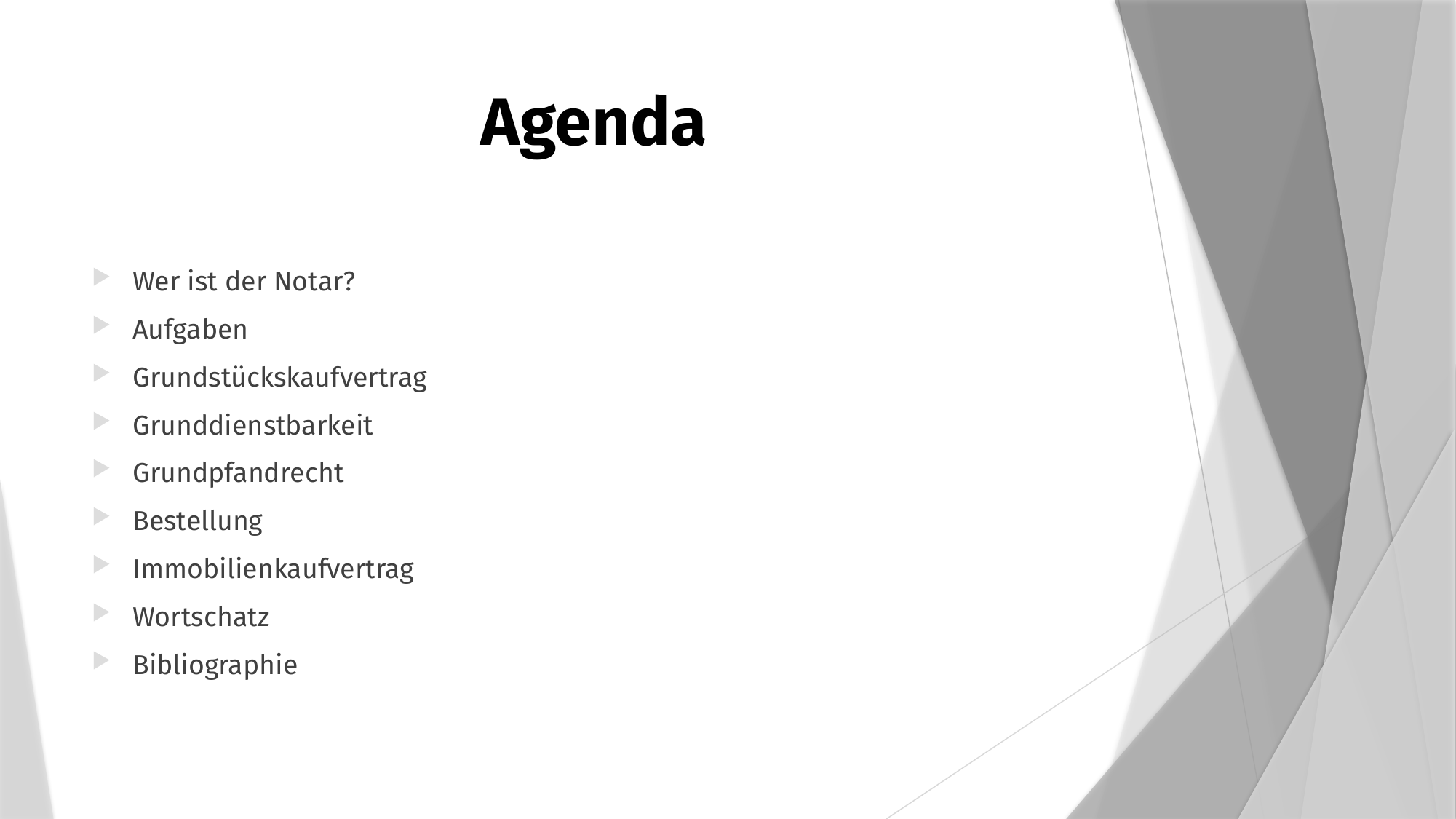

# Agenda
Wer ist der Notar?
Aufgaben
Grundstückskaufvertrag
Grunddienstbarkeit
Grundpfandrecht
Bestellung
Immobilienkaufvertrag
Wortschatz
Bibliographie